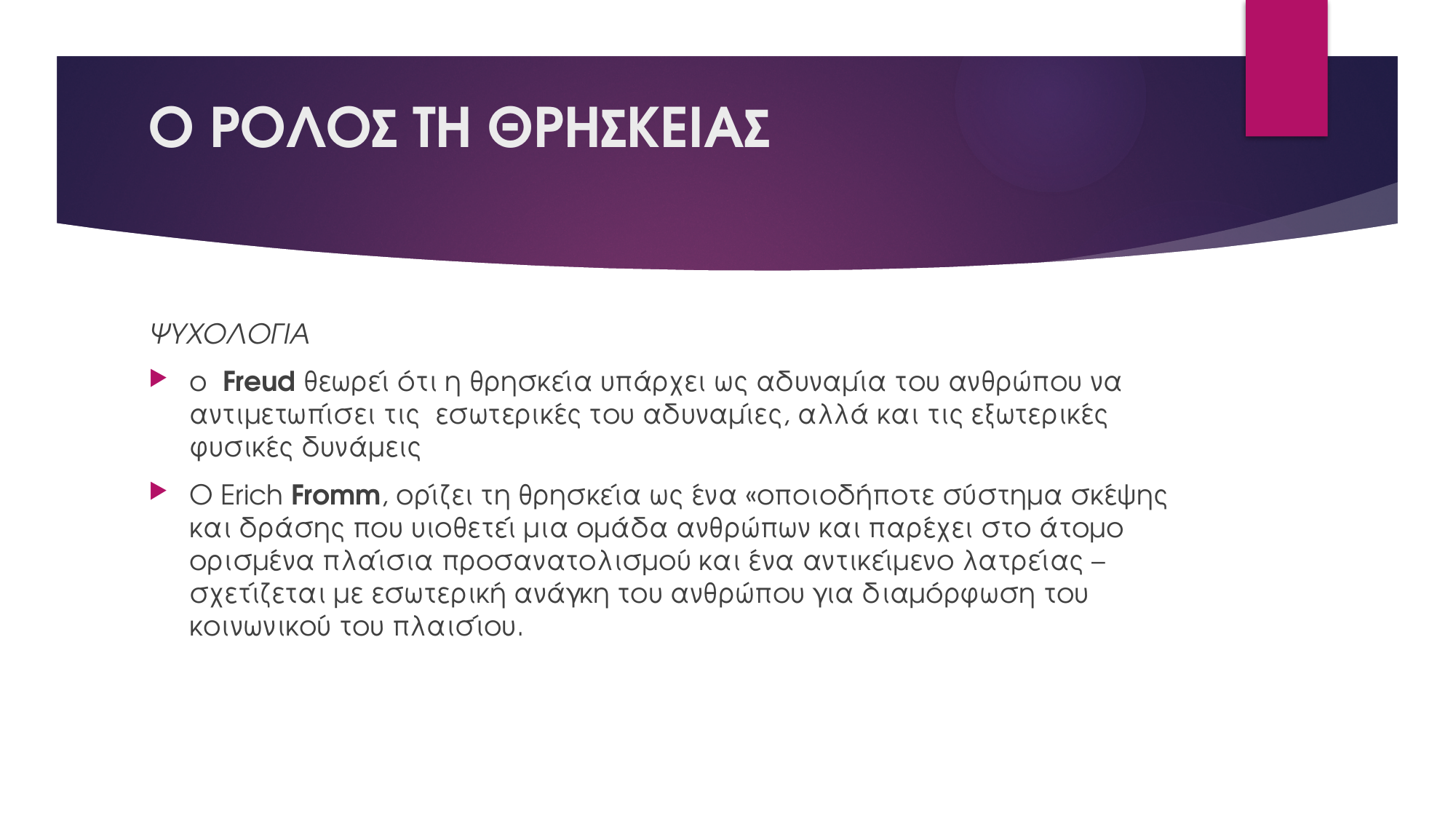

# Ο ΡΟΛΟΣ ΤΗ ΘΡΗΣΚΕΙΑΣ
ΨΥΧΟΛΟΓΙΑ
ο  Freud θεωρεί ότι η θρησκεία υπάρχει ως αδυναμία του ανθρώπου να αντιμετωπίσει τις  εσωτερικές του αδυναμίες, αλλά και τις εξωτερικές φυσικές δυνάμεις
Ο Erich Fromm, ορίζει τη θρησκεία ως ένα «οποιοδήποτε σύστημα σκέψης και δράσης που υιοθετεί μια ομάδα ανθρώπων και παρέχει στο άτομο ορισμένα πλαίσια προσανατολισμού και ένα αντικείμενο λατρείας – σχετίζεται με εσωτερική ανάγκη του ανθρώπου για διαμόρφωση του κοινωνικού του πλαισίου.